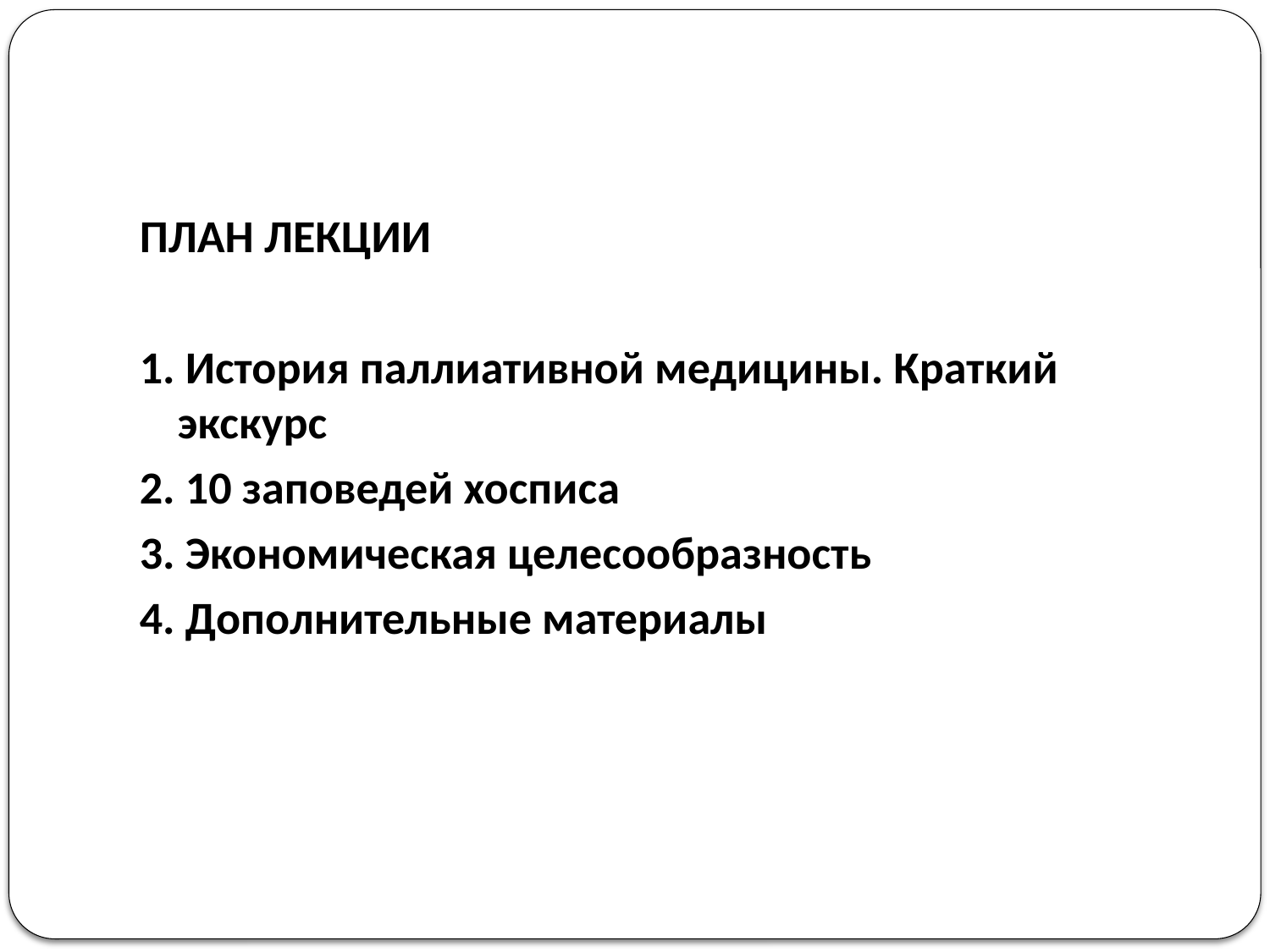

ПЛАН ЛЕКЦИИ

1. История паллиативной медицины. Краткий экскурс
2. 10 заповедей хосписа
3. Экономическая целесообразность
4. Дополнительные материалы